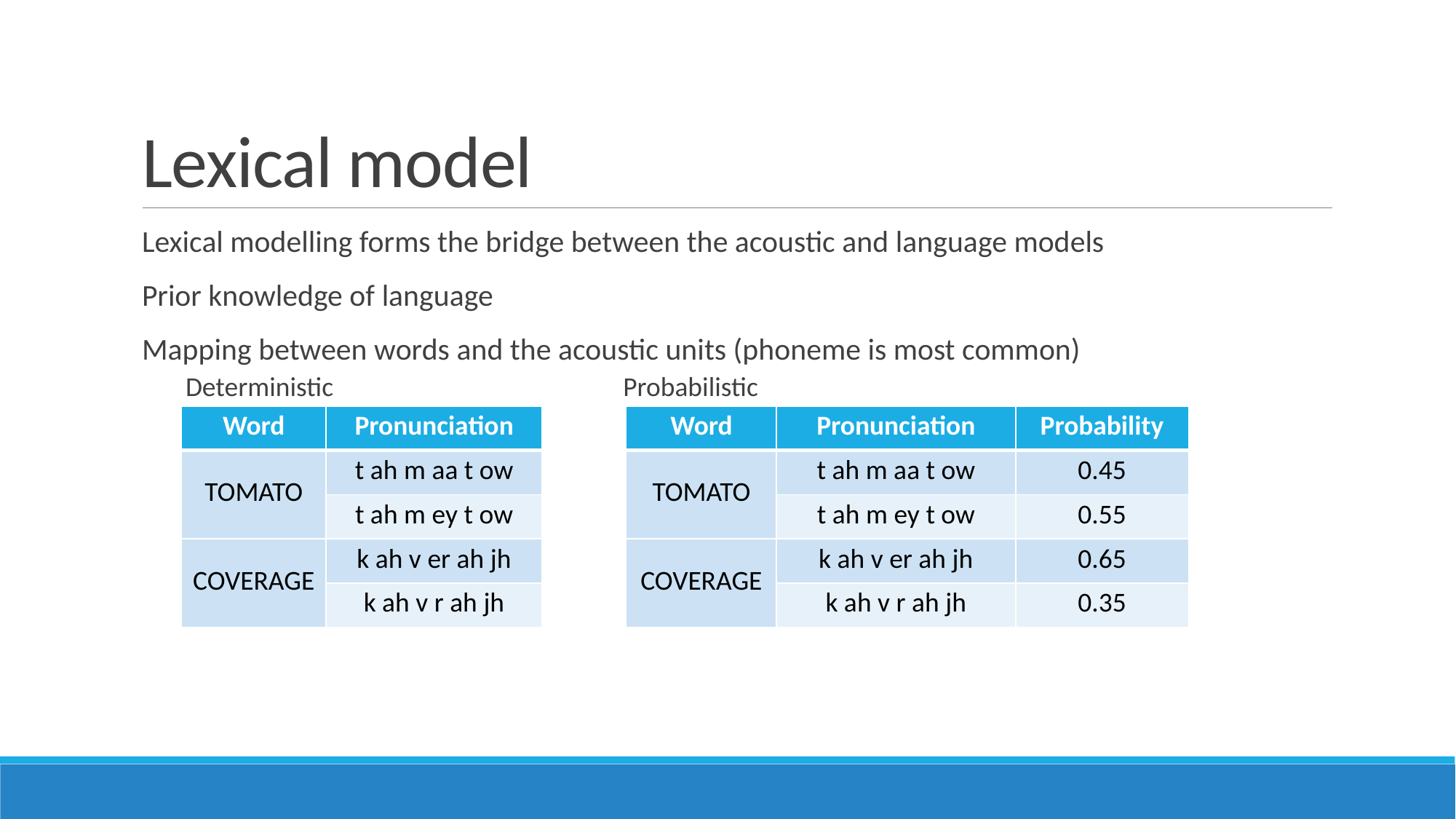

# Lexical model
Lexical modelling forms the bridge between the acoustic and language models
Prior knowledge of language
Mapping between words and the acoustic units (phoneme is most common)
Deterministic                                               Probabilistic

| Word | Pronunciation |
| --- | --- |
| TOMATO | t ah m aa t ow |
|  | t ah m ey t ow |
| COVERAGE | k ah v er ah jh |
|  | k ah v r ah jh |
| Word | Pronunciation | Probability |
| --- | --- | --- |
| TOMATO | t ah m aa t ow | 0.45 |
|  | t ah m ey t ow | 0.55 |
| COVERAGE | k ah v er ah jh | 0.65 |
|  | k ah v r ah jh | 0.35 |